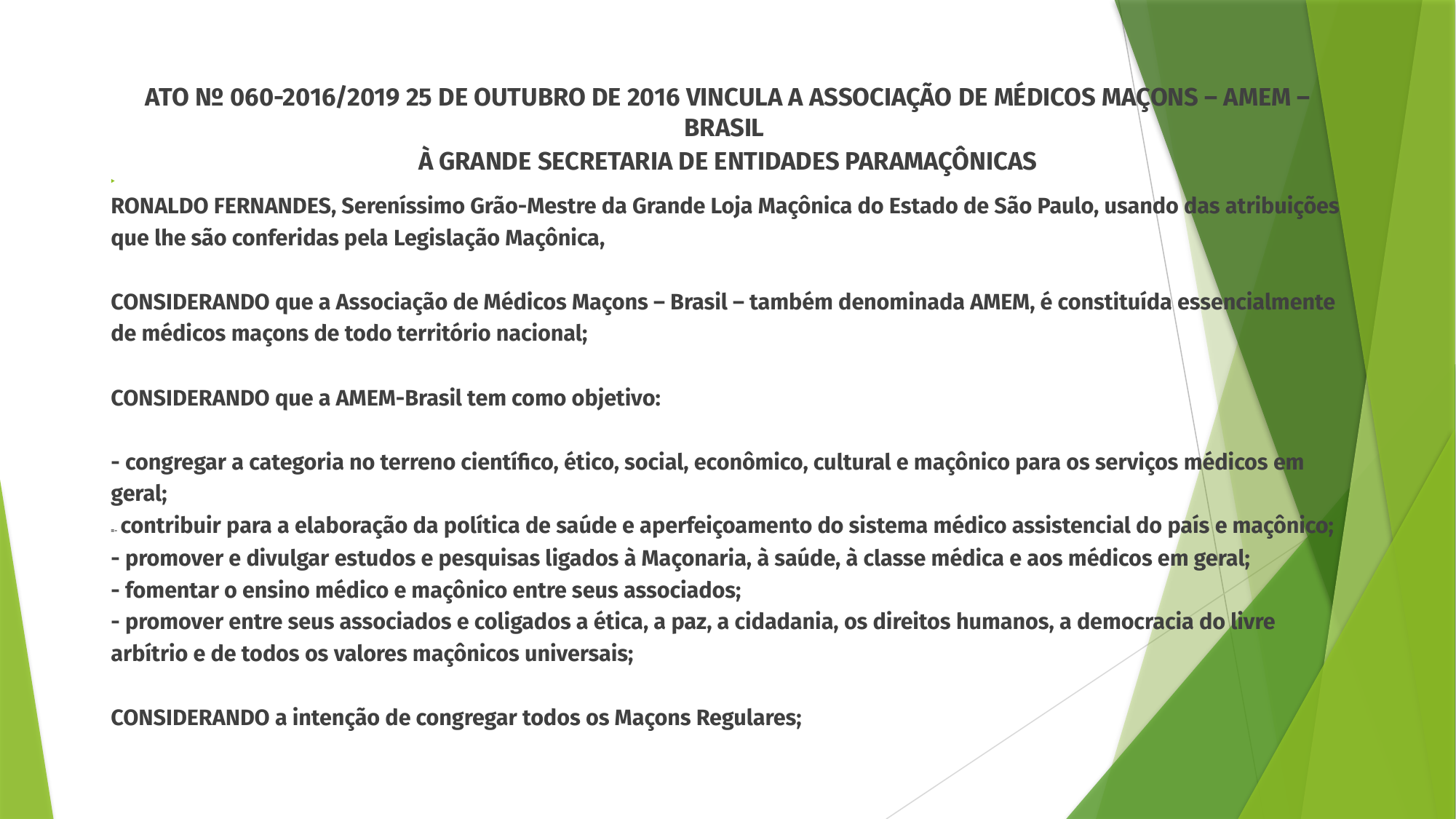

ATO Nº 060-2016/2019 25 DE OUTUBRO DE 2016 VINCULA A ASSOCIAÇÃO DE MÉDICOS MAÇONS – AMEM – BRASIL
À GRANDE SECRETARIA DE ENTIDADES PARAMAÇÔNICAS

RONALDO FERNANDES, Sereníssimo Grão-Mestre da Grande Loja Maçônica do Estado de São Paulo, usando das atribuições que lhe são conferidas pela Legislação Maçônica,

CONSIDERANDO que a Associação de Médicos Maçons – Brasil – também denominada AMEM, é constituída essencialmente de médicos maçons de todo território nacional;

CONSIDERANDO que a AMEM-Brasil tem como objetivo:

- congregar a categoria no terreno científico, ético, social, econômico, cultural e maçônico para os serviços médicos em geral;
=-  contribuir para a elaboração da política de saúde e aperfeiçoamento do sistema médico assistencial do país e maçônico;
- promover e divulgar estudos e pesquisas ligados à Maçonaria, à saúde, à classe médica e aos médicos em geral;
- fomentar o ensino médico e maçônico entre seus associados;
- promover entre seus associados e coligados a ética, a paz, a cidadania, os direitos humanos, a democracia do livre arbítrio e de todos os valores maçônicos universais;

CONSIDERANDO a intenção de congregar todos os Maçons Regulares;